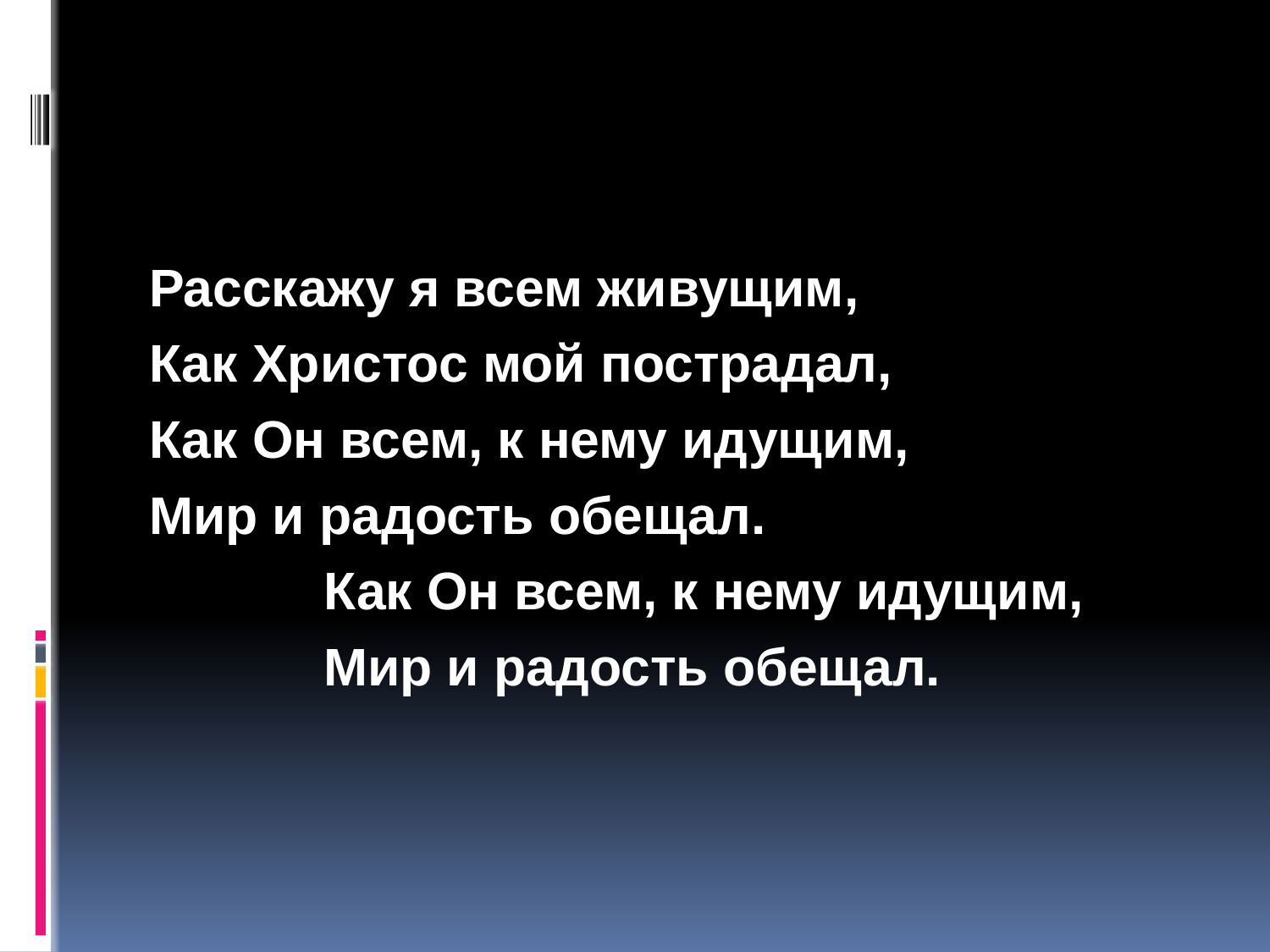

#
Расскажу я всем живущим,
Как Христос мой пострадал,
Как Он всем, к нему идущим,
Мир и радость обещал.
		Как Он всем, к нему идущим,
		Мир и радость обещал.